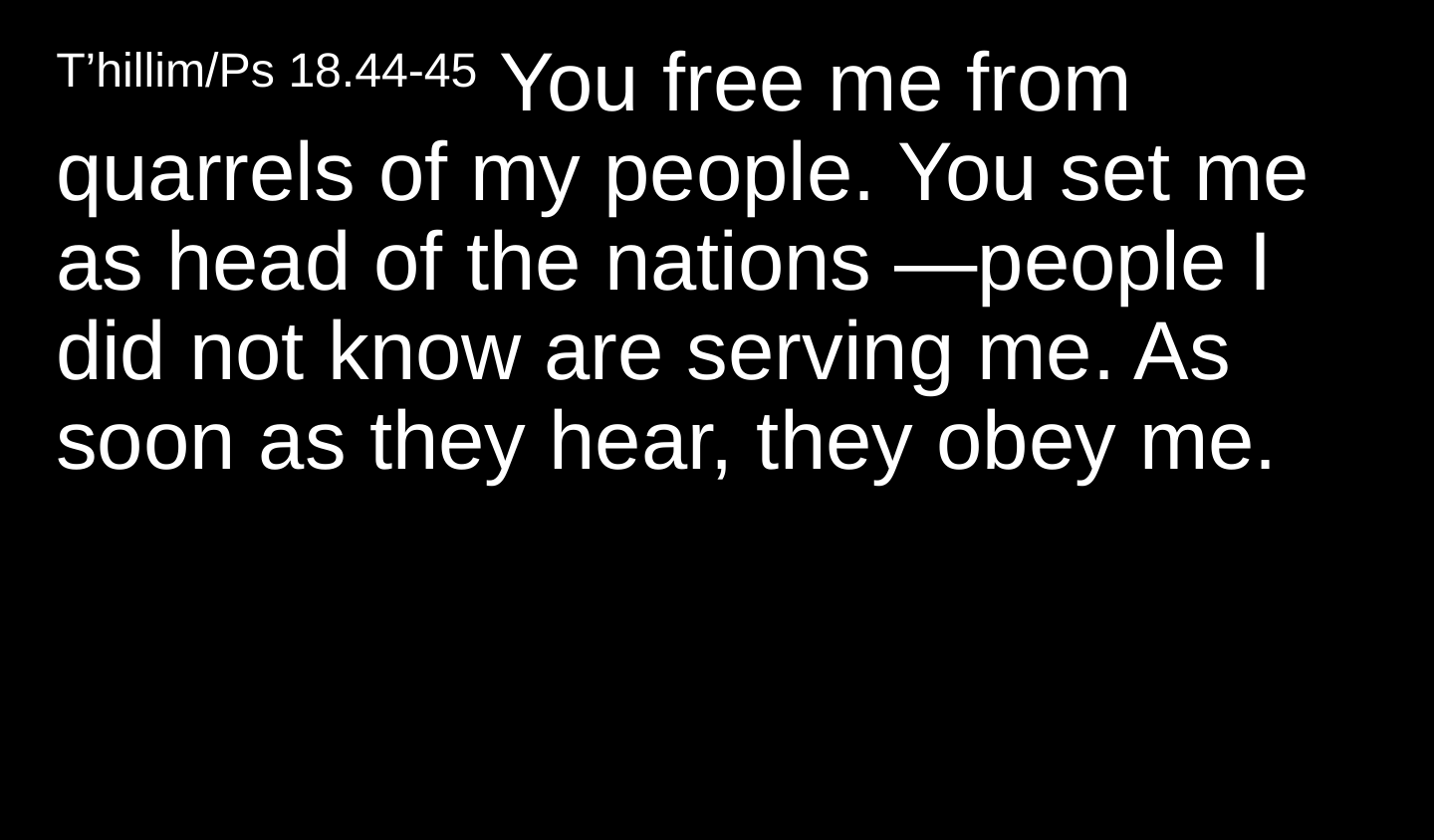

T’hillim/Ps 18.44-45 You free me from quarrels of my people. You set me as head of the nations —people I did not know are serving me. As soon as they hear, they obey me.